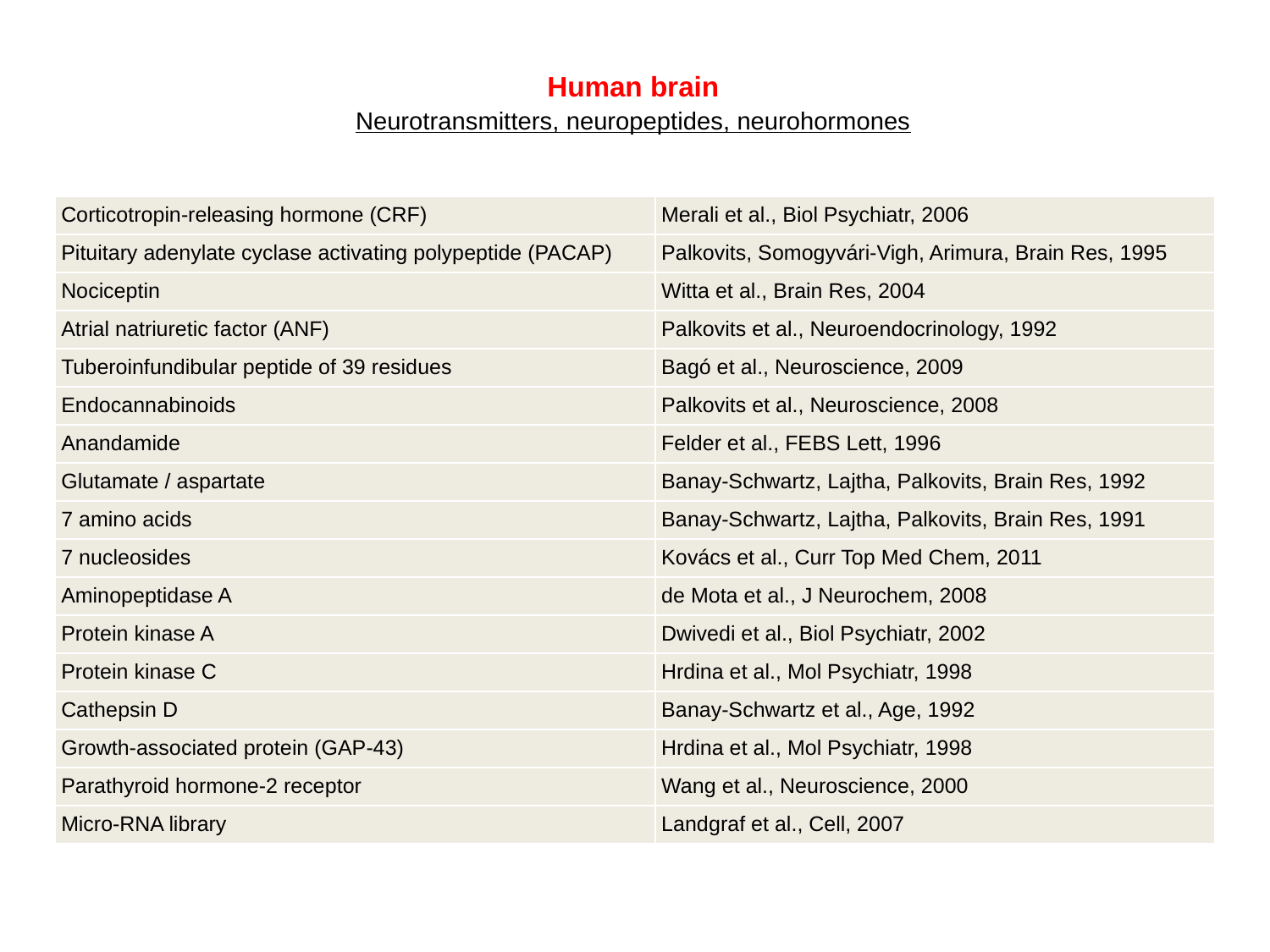

Human brain
Neurotransmitters, neuropeptides, neurohormones
| Corticotropin-releasing hormone (CRF) | Merali et al., Biol Psychiatr, 2006 |
| --- | --- |
| Pituitary adenylate cyclase activating polypeptide (PACAP) | Palkovits, Somogyvári-Vigh, Arimura, Brain Res, 1995 |
| Nociceptin | Witta et al., Brain Res, 2004 |
| Atrial natriuretic factor (ANF) | Palkovits et al., Neuroendocrinology, 1992 |
| Tuberoinfundibular peptide of 39 residues | Bagó et al., Neuroscience, 2009 |
| Endocannabinoids | Palkovits et al., Neuroscience, 2008 |
| Anandamide | Felder et al., FEBS Lett, 1996 |
| Glutamate / aspartate | Banay-Schwartz, Lajtha, Palkovits, Brain Res, 1992 |
| 7 amino acids | Banay-Schwartz, Lajtha, Palkovits, Brain Res, 1991 |
| 7 nucleosides | Kovács et al., Curr Top Med Chem, 2011 |
| Aminopeptidase A | de Mota et al., J Neurochem, 2008 |
| Protein kinase A | Dwivedi et al., Biol Psychiatr, 2002 |
| Protein kinase C | Hrdina et al., Mol Psychiatr, 1998 |
| Cathepsin D | Banay-Schwartz et al., Age, 1992 |
| Growth-associated protein (GAP-43) | Hrdina et al., Mol Psychiatr, 1998 |
| Parathyroid hormone-2 receptor | Wang et al., Neuroscience, 2000 |
| Micro-RNA library | Landgraf et al., Cell, 2007 |